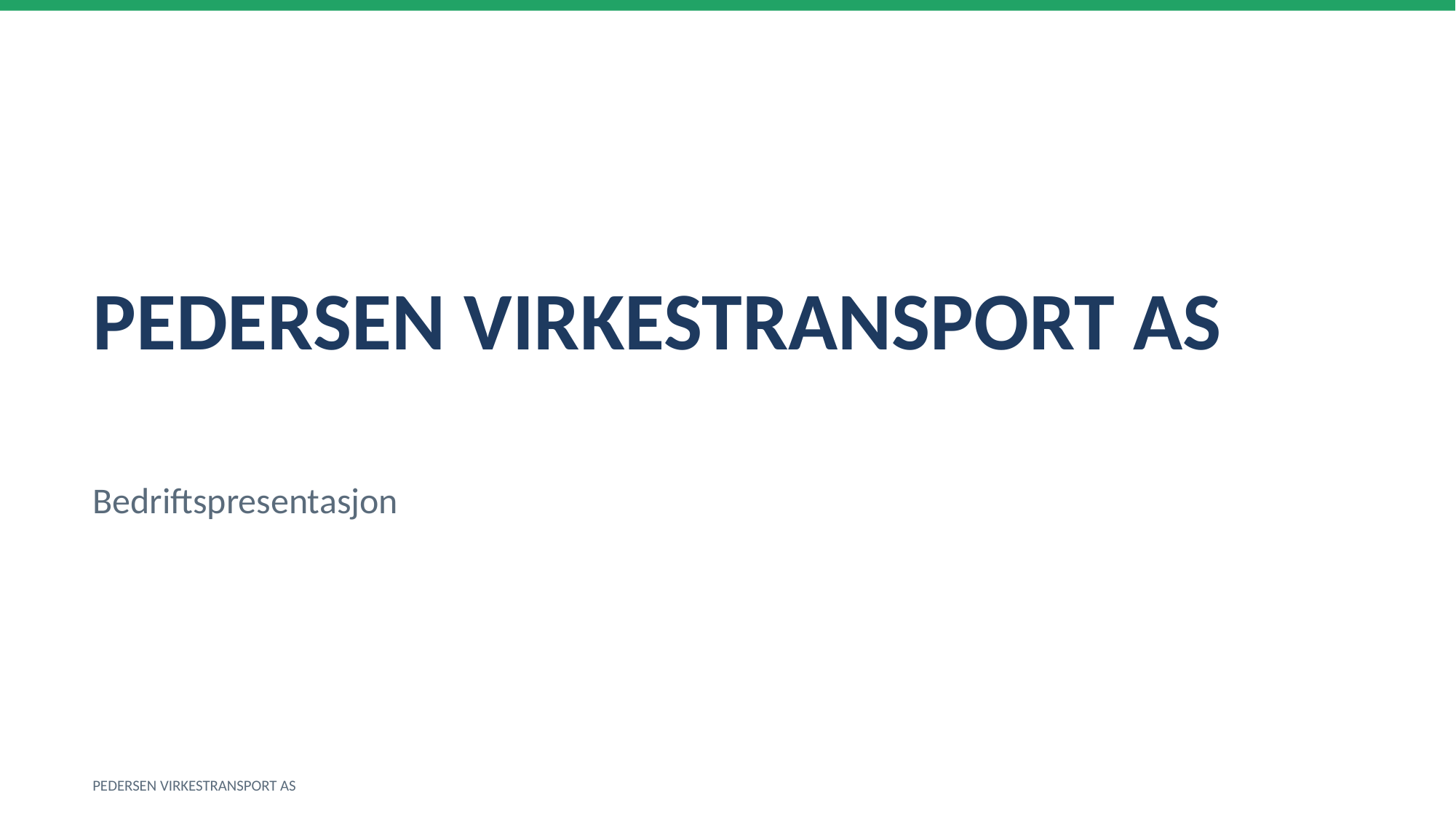

PEDERSEN VIRKESTRANSPORT AS
Bedriftspresentasjon
PEDERSEN VIRKESTRANSPORT AS